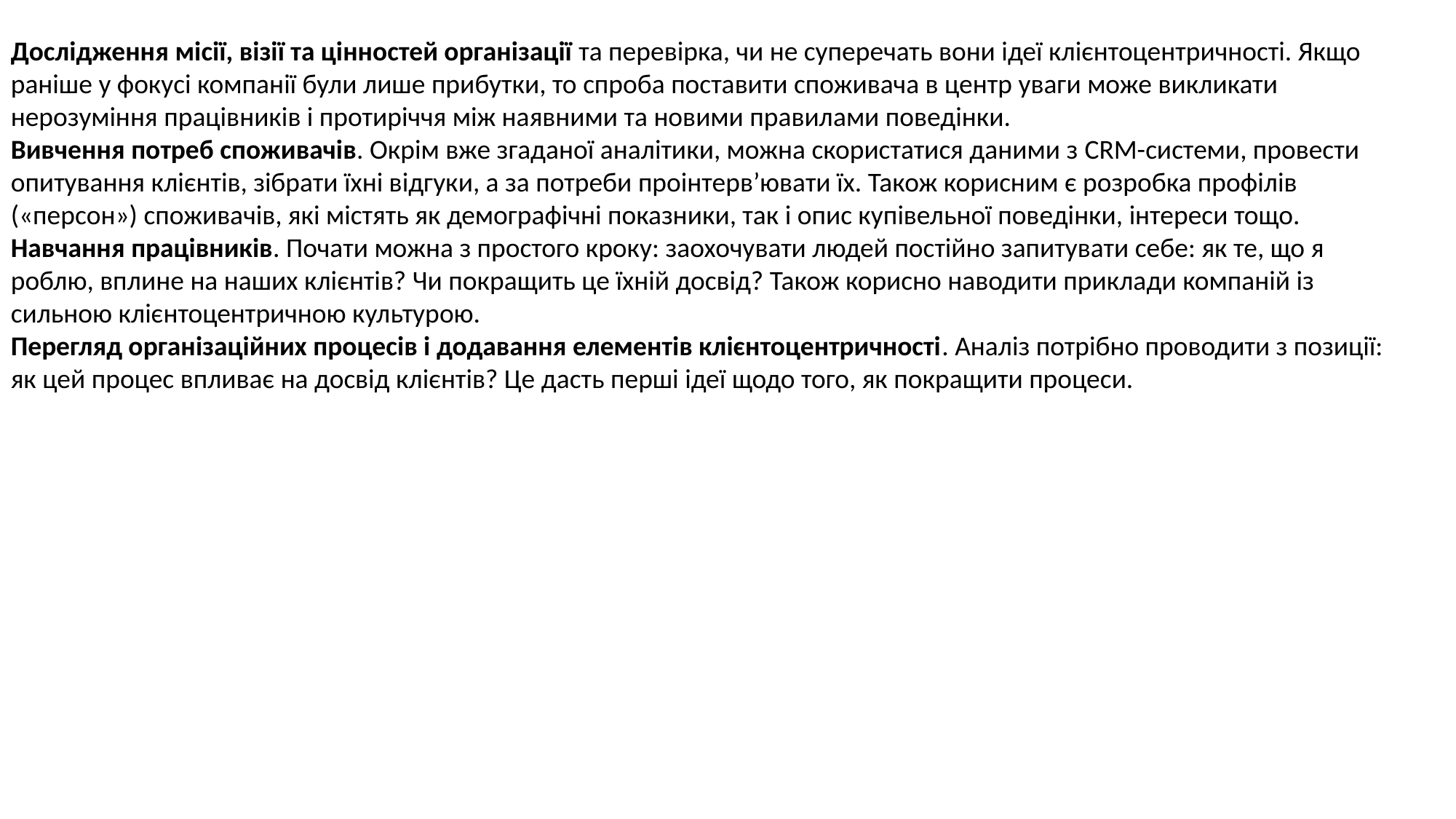

Дослідження місії, візії та цінностей організації та перевірка, чи не суперечать вони ідеї клієнтоцентричності. Якщо раніше у фокусі компанії були лише прибутки, то спроба поставити споживача в центр уваги може викликати нерозуміння працівників і протиріччя між наявними та новими правилами поведінки.
Вивчення потреб споживачів. Окрім вже згаданої аналітики, можна скористатися даними з CRM-системи, провести опитування клієнтів, зібрати їхні відгуки, а за потреби проінтерв’ювати їх. Також корисним є розробка профілів («персон») споживачів, які містять як демографічні показники, так і опис купівельної поведінки, інтереси тощо.
Навчання працівників. Почати можна з простого кроку: заохочувати людей постійно запитувати себе: як те, що я роблю, вплине на наших клієнтів? Чи покращить це їхній досвід? Також корисно наводити приклади компаній із сильною клієнтоцентричною культурою.
Перегляд організаційних процесів і додавання елементів клієнтоцентричності. Аналіз потрібно проводити з позиції: як цей процес впливає на досвід клієнтів? Це дасть перші ідеї щодо того, як покращити процеси.